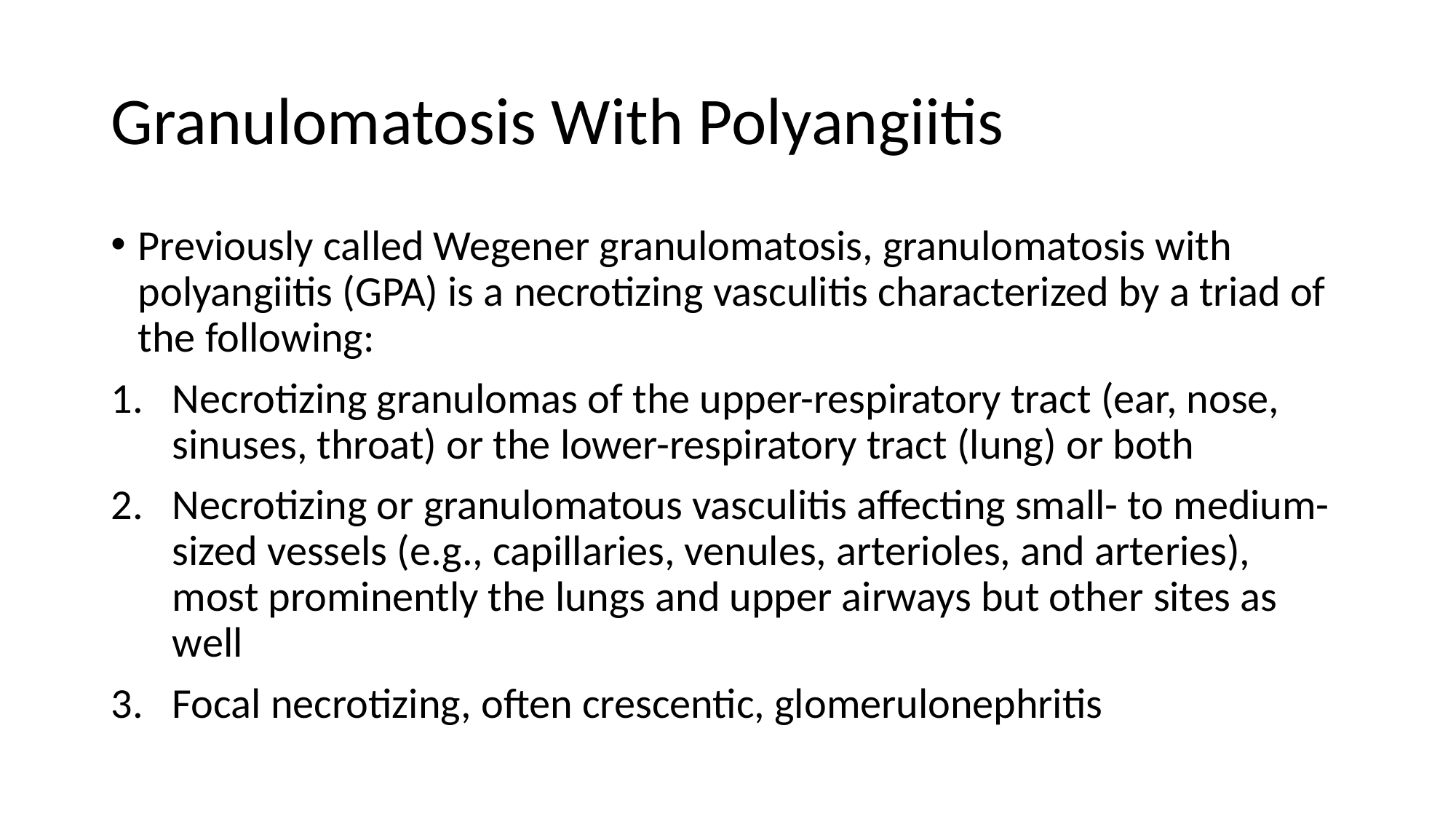

# Granulomatosis With Polyangiitis
Previously called Wegener granulomatosis, granulomatosis with polyangiitis (GPA) is a necrotizing vasculitis characterized by a triad of the following:
Necrotizing granulomas of the upper-respiratory tract (ear, nose, sinuses, throat) or the lower-respiratory tract (lung) or both
Necrotizing or granulomatous vasculitis affecting small- to medium-sized vessels (e.g., capillaries, venules, arterioles, and arteries), most prominently the lungs and upper airways but other sites as well
Focal necrotizing, often crescentic, glomerulonephritis